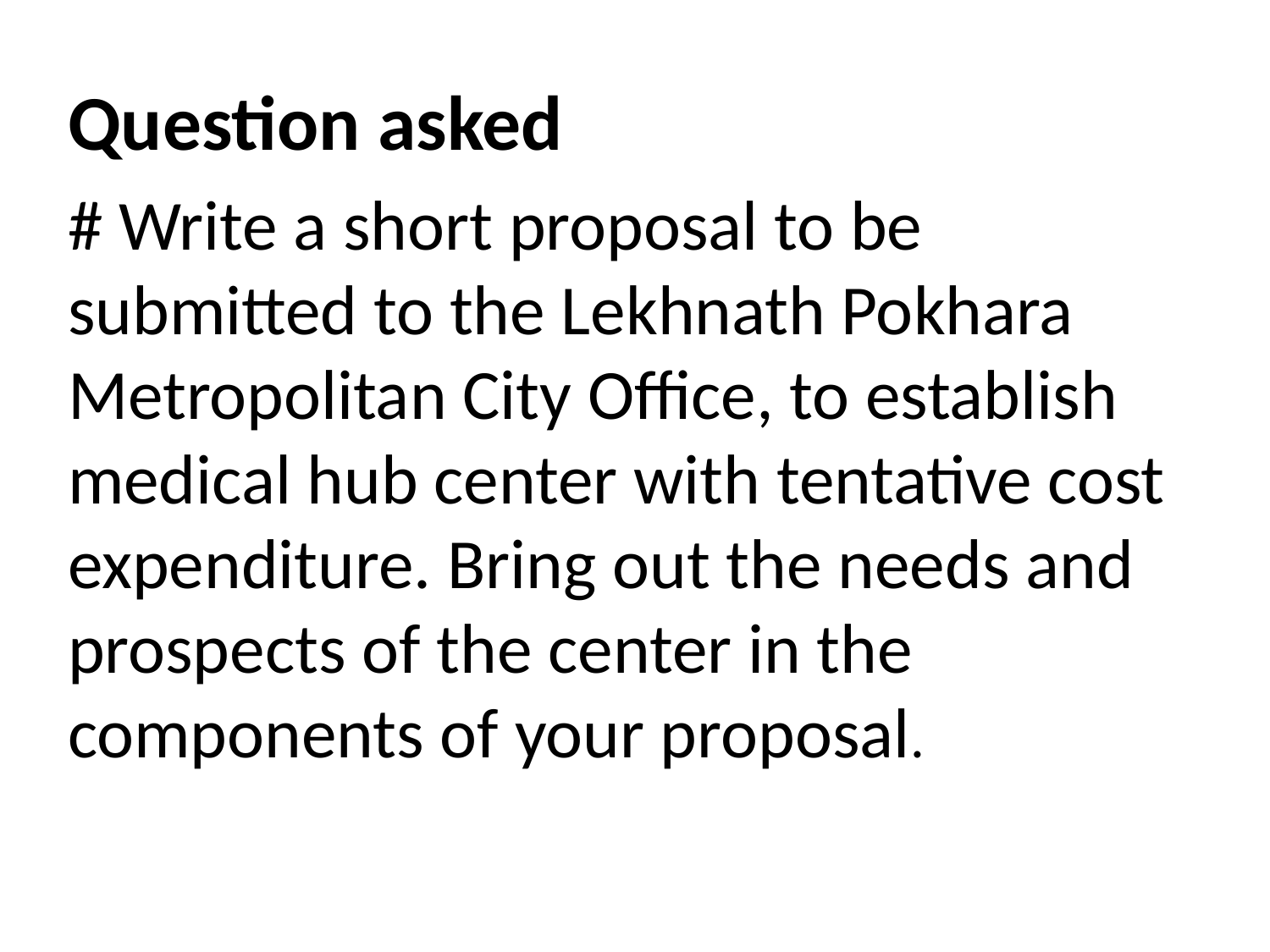

Question asked
# Write a short proposal to be submitted to the Lekhnath Pokhara Metropolitan City Office, to establish medical hub center with tentative cost expenditure. Bring out the needs and prospects of the center in the components of your proposal.